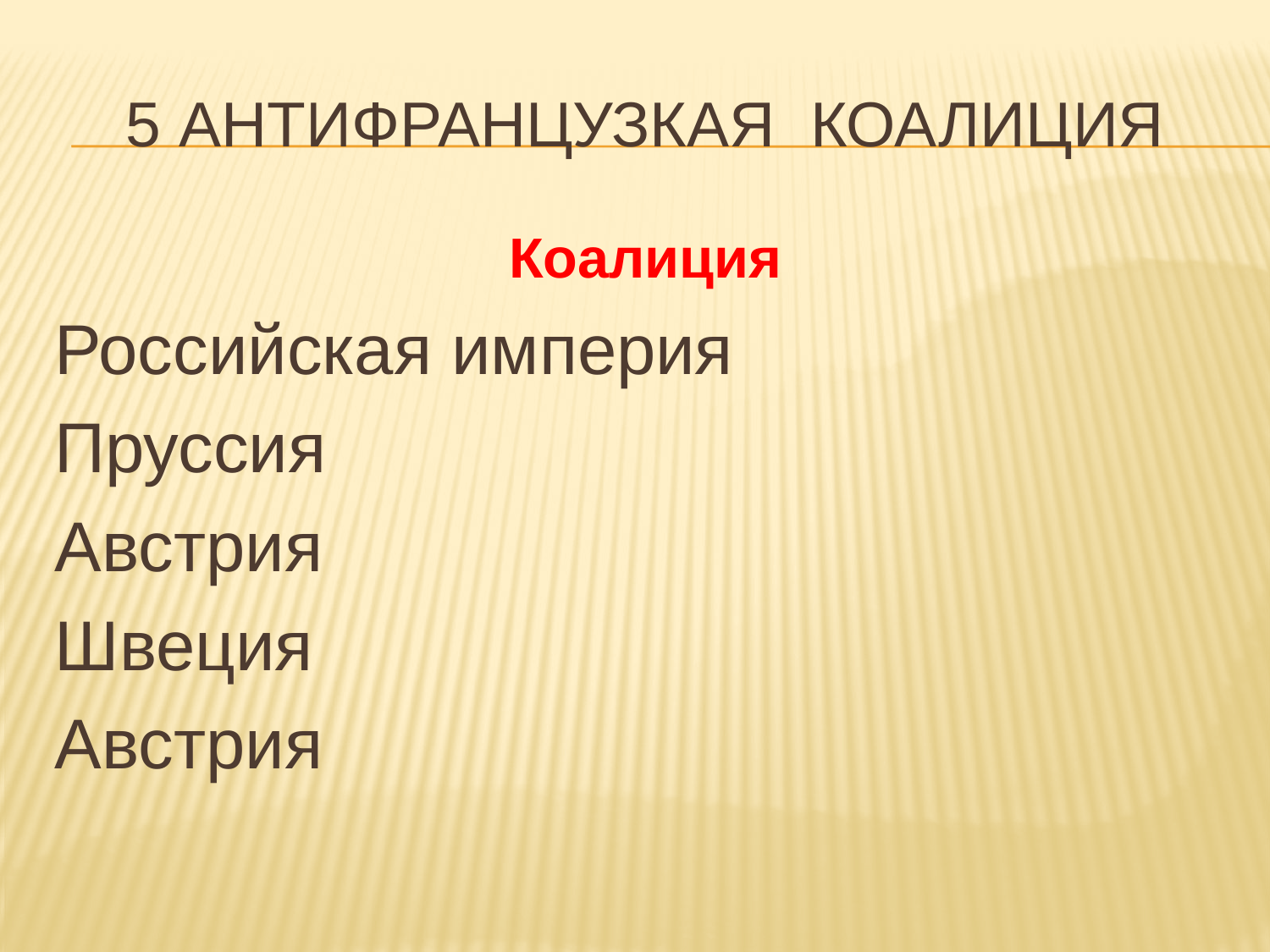

# 5 антифранцузкая  коалиция
Коалиция
Российская империя
Пруссия
Австрия
Швеция
Австрия